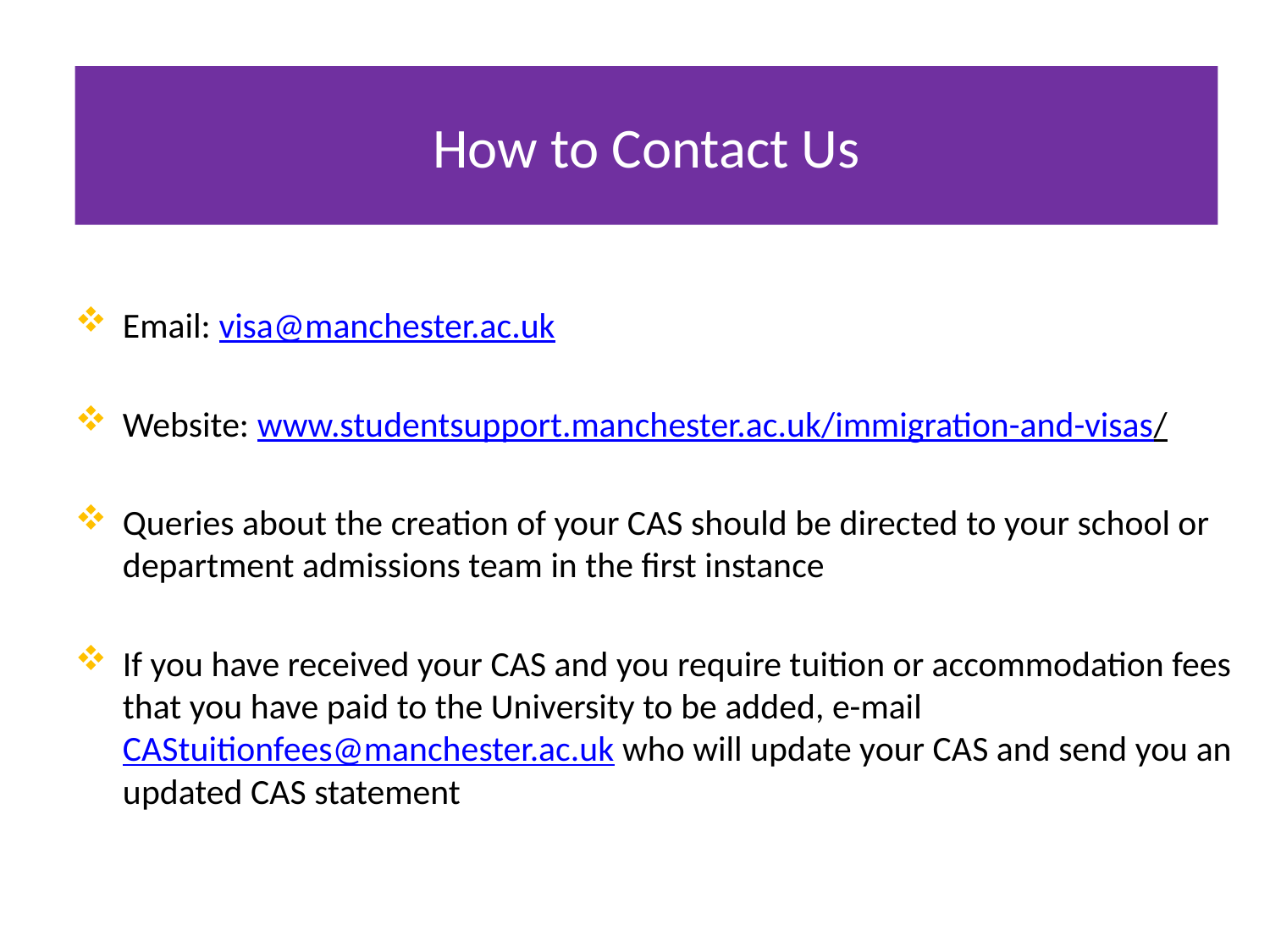

# How to Contact Us
Email: visa@manchester.ac.uk

Website: www.studentsupport.manchester.ac.uk/immigration-and-visas/

Queries about the creation of your CAS should be directed to your school or department admissions team in the first instance

If you have received your CAS and you require tuition or accommodation fees that you have paid to the University to be added, e-mail CAStuitionfees@manchester.ac.uk who will update your CAS and send you an updated CAS statement